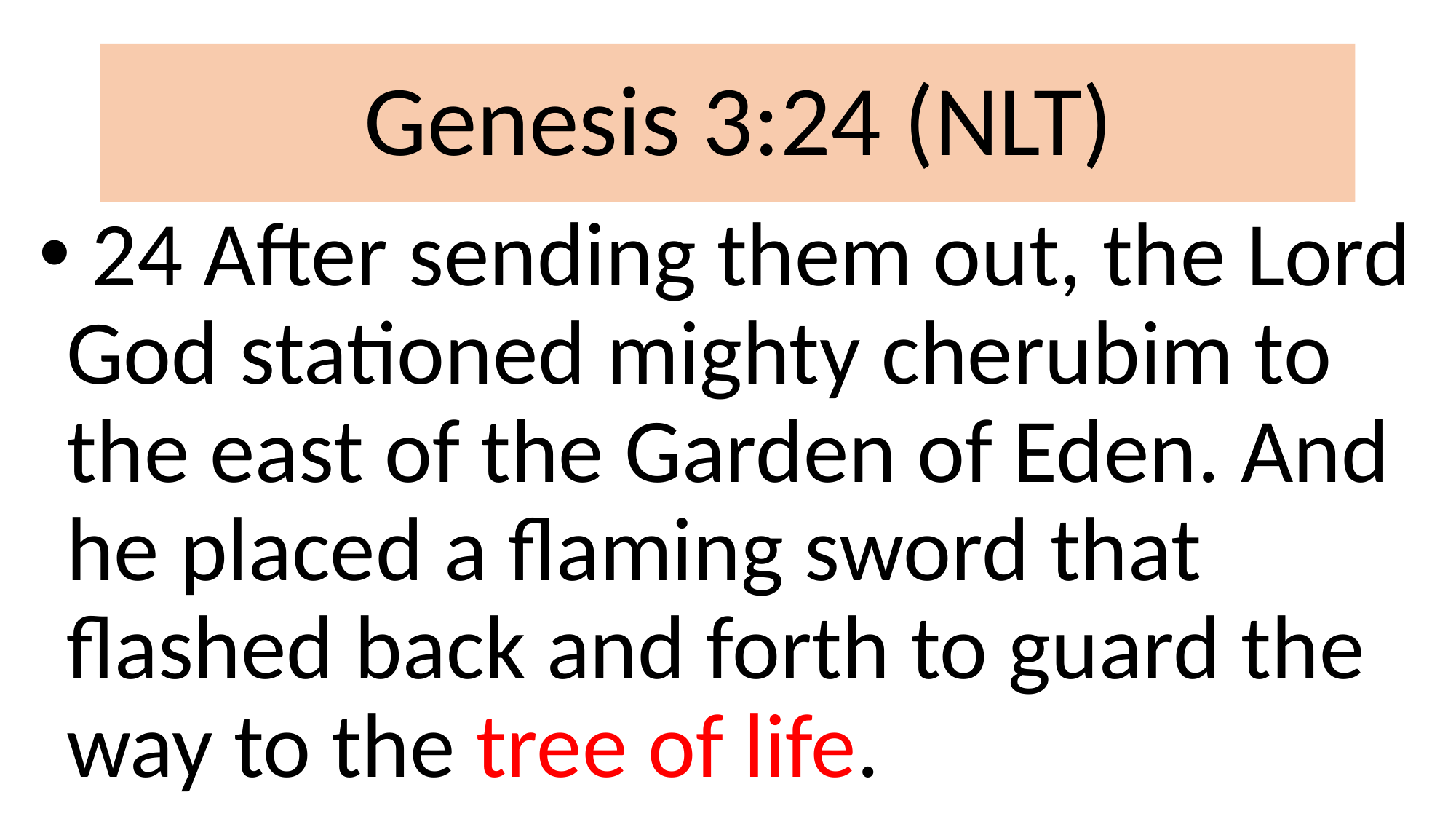

# Genesis 3:24 (NLT)
 24 After sending them out, the Lord God stationed mighty cherubim to the east of the Garden of Eden. And he placed a flaming sword that flashed back and forth to guard the way to the tree of life.